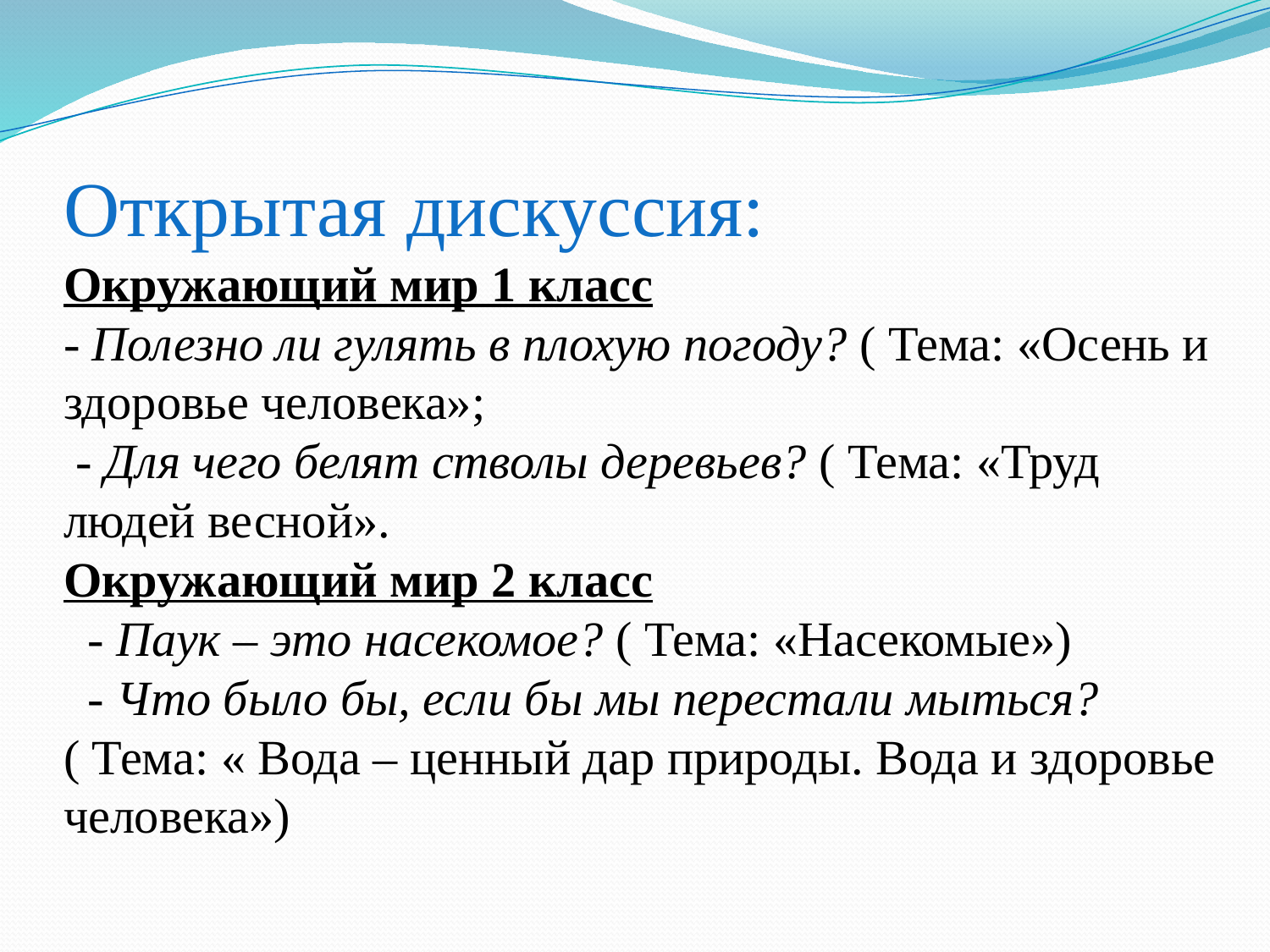

# Открытая дискуссия: Окружающий мир 1 класс - Полезно ли гулять в плохую погоду? ( Тема: «Осень и здоровье человека»; - Для чего белят стволы деревьев? ( Тема: «Труд людей весной». Окружающий мир 2 класс - Паук – это насекомое? ( Тема: «Насекомые») - Что было бы, если бы мы перестали мыться? ( Тема: « Вода – ценный дар природы. Вода и здоровье человека»)